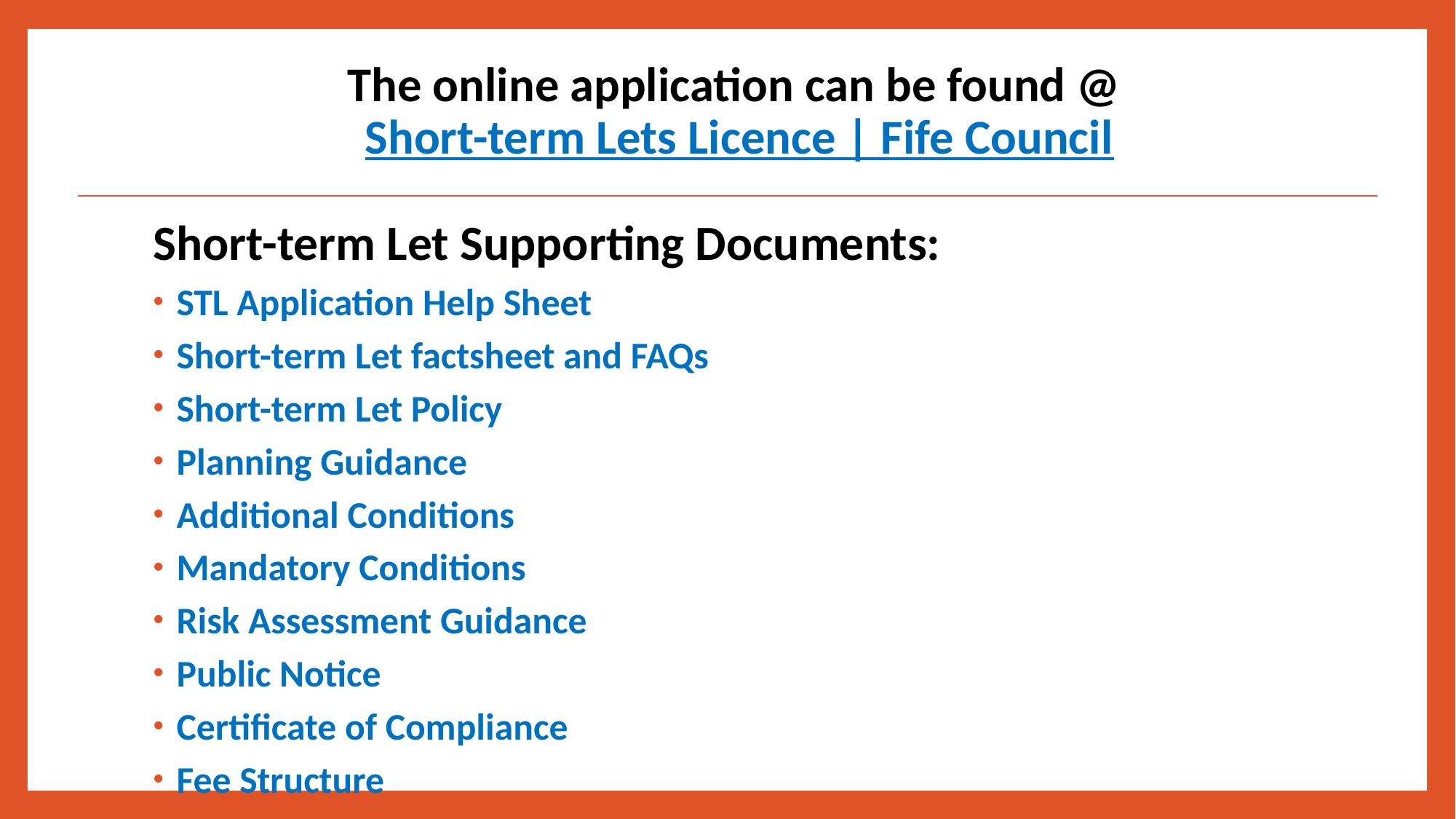

# The online application can be found @ Short-term Lets Licence | Fife Council
Short-term Let Supporting Documents:
STL Application Help Sheet
Short-term Let factsheet and FAQs
Short-term Let Policy
Planning Guidance
Additional Conditions
Mandatory Conditions
Risk Assessment Guidance
Public Notice
Certificate of Compliance
Fee Structure